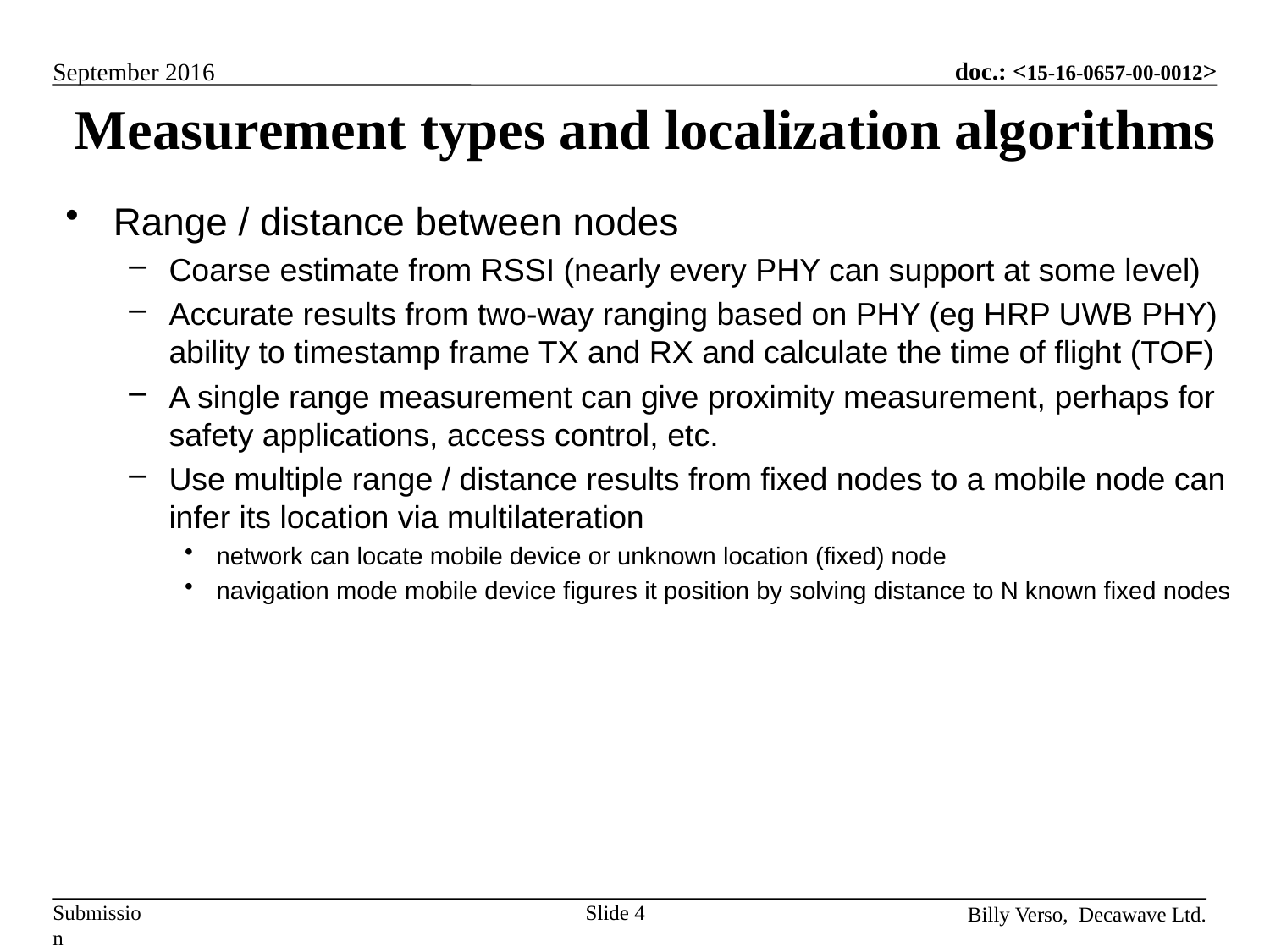

# Measurement types and localization algorithms
Range / distance between nodes
Coarse estimate from RSSI (nearly every PHY can support at some level)
Accurate results from two-way ranging based on PHY (eg HRP UWB PHY) ability to timestamp frame TX and RX and calculate the time of flight (TOF)
A single range measurement can give proximity measurement, perhaps for safety applications, access control, etc.
Use multiple range / distance results from fixed nodes to a mobile node can infer its location via multilateration
network can locate mobile device or unknown location (fixed) node
navigation mode mobile device figures it position by solving distance to N known fixed nodes